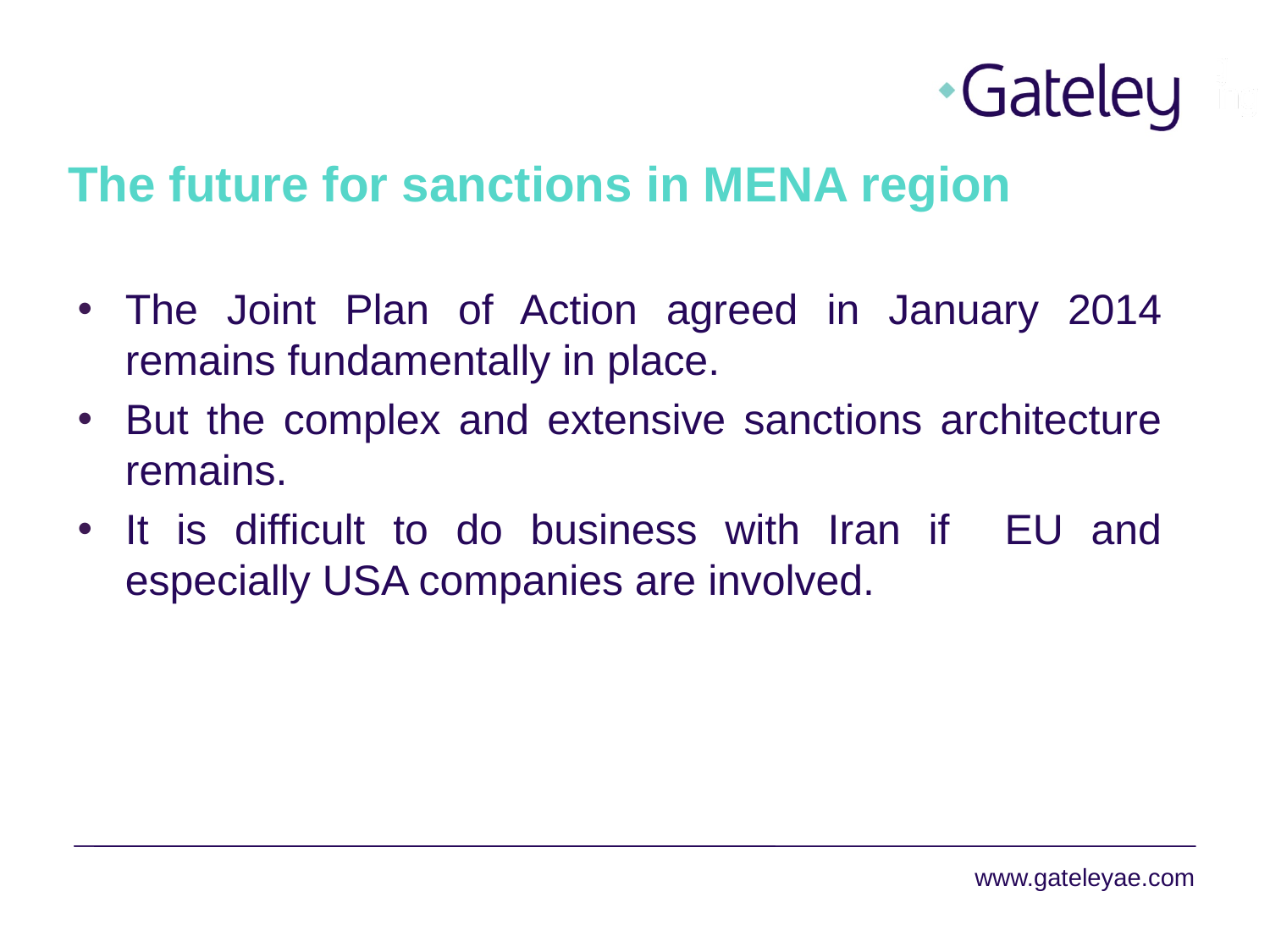

# The future for sanctions in MENA region
The Joint Plan of Action agreed in January 2014 remains fundamentally in place.
But the complex and extensive sanctions architecture remains.
It is difficult to do business with Iran if  EU and especially USA companies are involved.